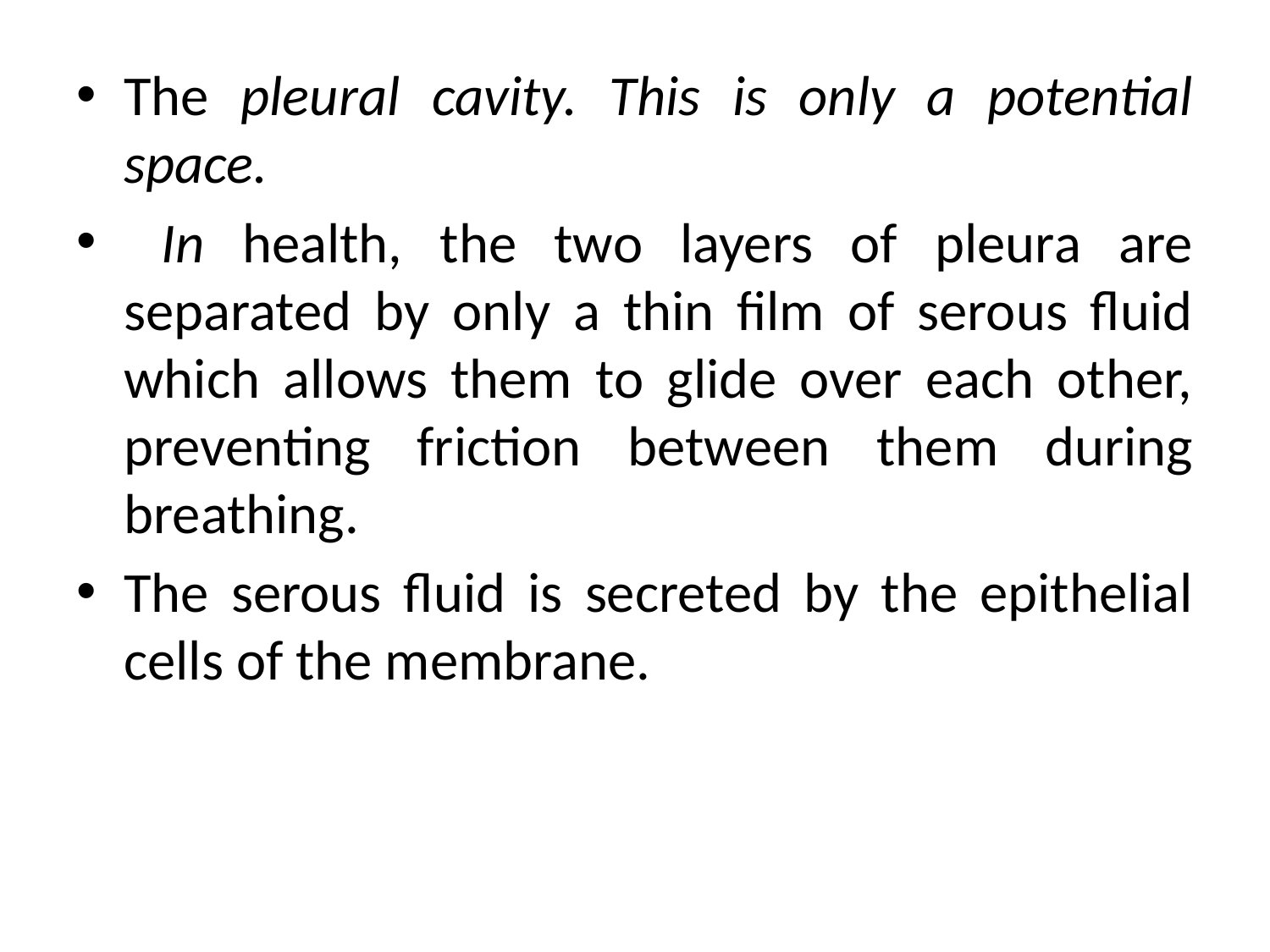

The pleural cavity. This is only a potential space.
 In health, the two layers of pleura are separated by only a thin film of serous fluid which allows them to glide over each other, preventing friction between them during breathing.
The serous fluid is secreted by the epithelial cells of the membrane.